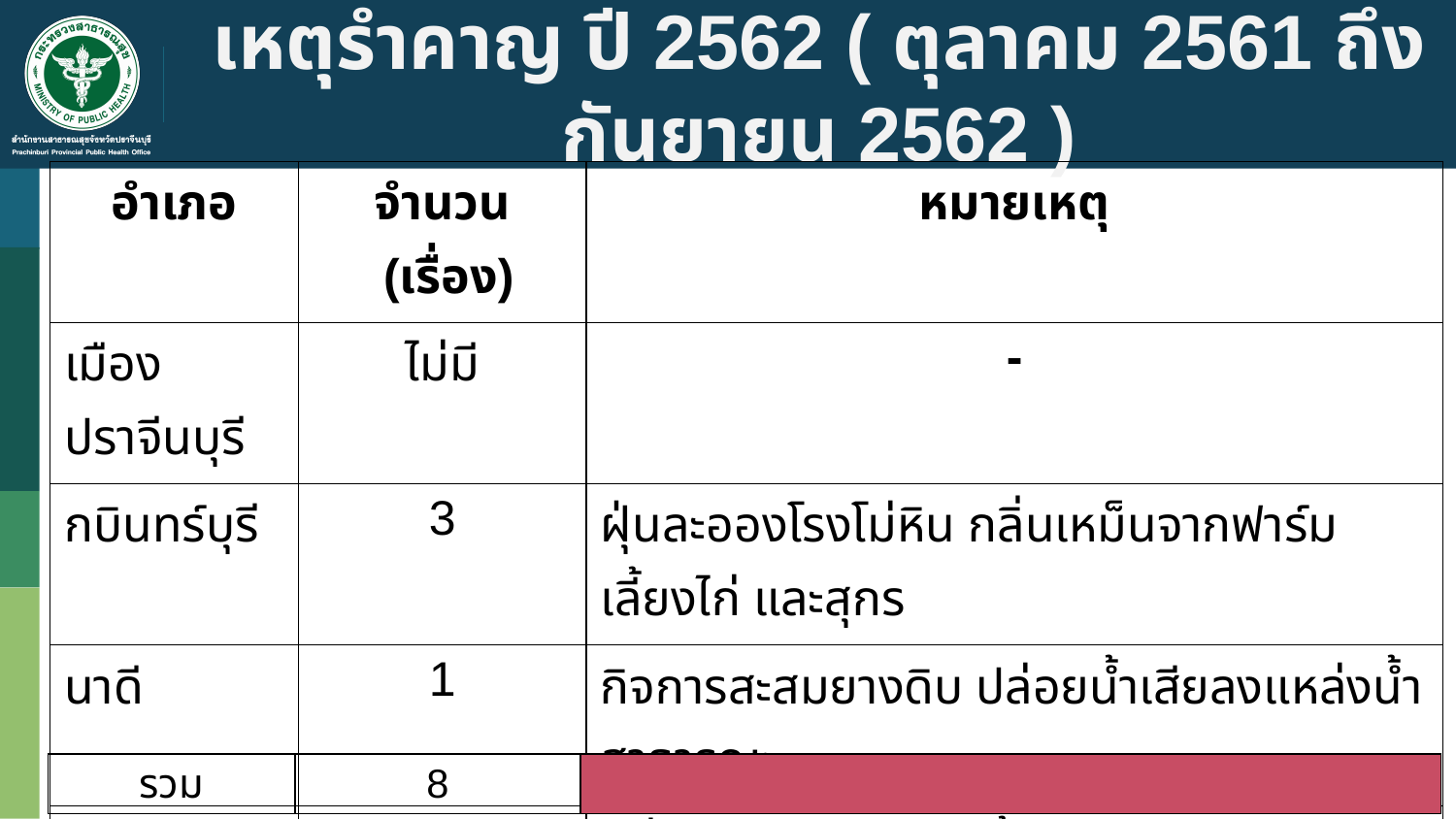

# เหตุรำคาญ ปี 2562 ( ตุลาคม 2561 ถึง กันยายน 2562 )
| อำเภอ | จำนวน (เรื่อง) | หมายเหตุ |
| --- | --- | --- |
| เมืองปราจีนบุรี | ไม่มี | - |
| กบินทร์บุรี | 3 | ฝุ่นละอองโรงโม่หิน กลิ่นเหม็นจากฟาร์มเลี้ยงไก่ และสุกร |
| นาดี | 1 | กิจการสะสมยางดิบ ปล่อยน้ำเสียลงแหล่งน้ำสาธารณะ |
| ศรีมหาโพธิ | 3 | กลิ่นเหม็นจากฟาร์มเลี้ยงไก่ |
| ประจันตคาม | ไม่มี | - |
| ศรีมโหสถ | ไม่มี | - |
| บ้านสร้าง | 1 | โรงผลิตกระดาษปล่อยน้ำเสียลงแหล่งน้ำสาธารณะ |
| รวม | 8 |  |
| --- | --- | --- |